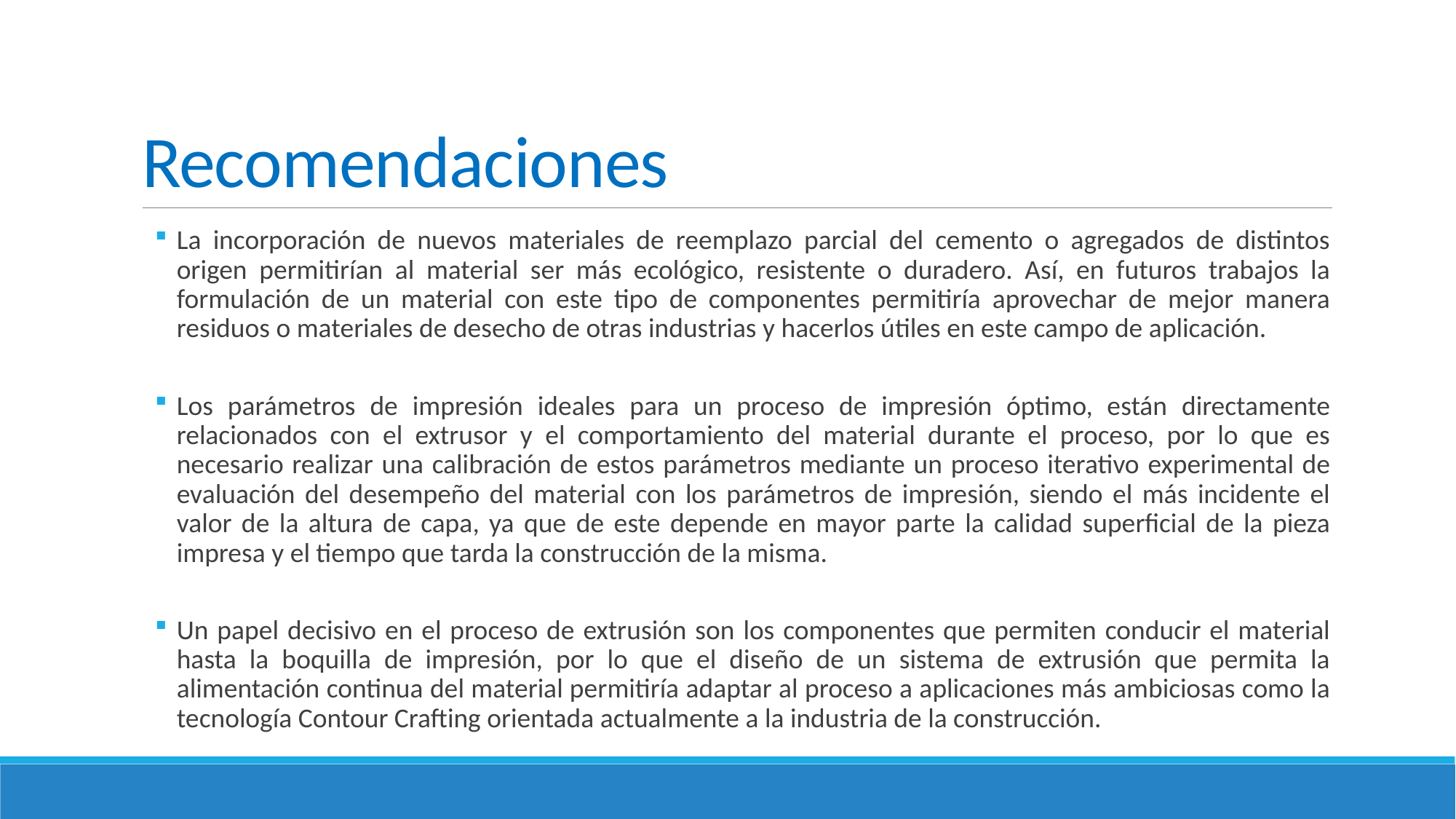

# Recomendaciones
La incorporación de nuevos materiales de reemplazo parcial del cemento o agregados de distintos origen permitirían al material ser más ecológico, resistente o duradero. Así, en futuros trabajos la formulación de un material con este tipo de componentes permitiría aprovechar de mejor manera residuos o materiales de desecho de otras industrias y hacerlos útiles en este campo de aplicación.

Los parámetros de impresión ideales para un proceso de impresión óptimo, están directamente relacionados con el extrusor y el comportamiento del material durante el proceso, por lo que es necesario realizar una calibración de estos parámetros mediante un proceso iterativo experimental de evaluación del desempeño del material con los parámetros de impresión, siendo el más incidente el valor de la altura de capa, ya que de este depende en mayor parte la calidad superficial de la pieza impresa y el tiempo que tarda la construcción de la misma.

Un papel decisivo en el proceso de extrusión son los componentes que permiten conducir el material hasta la boquilla de impresión, por lo que el diseño de un sistema de extrusión que permita la alimentación continua del material permitiría adaptar al proceso a aplicaciones más ambiciosas como la tecnología Contour Crafting orientada actualmente a la industria de la construcción.